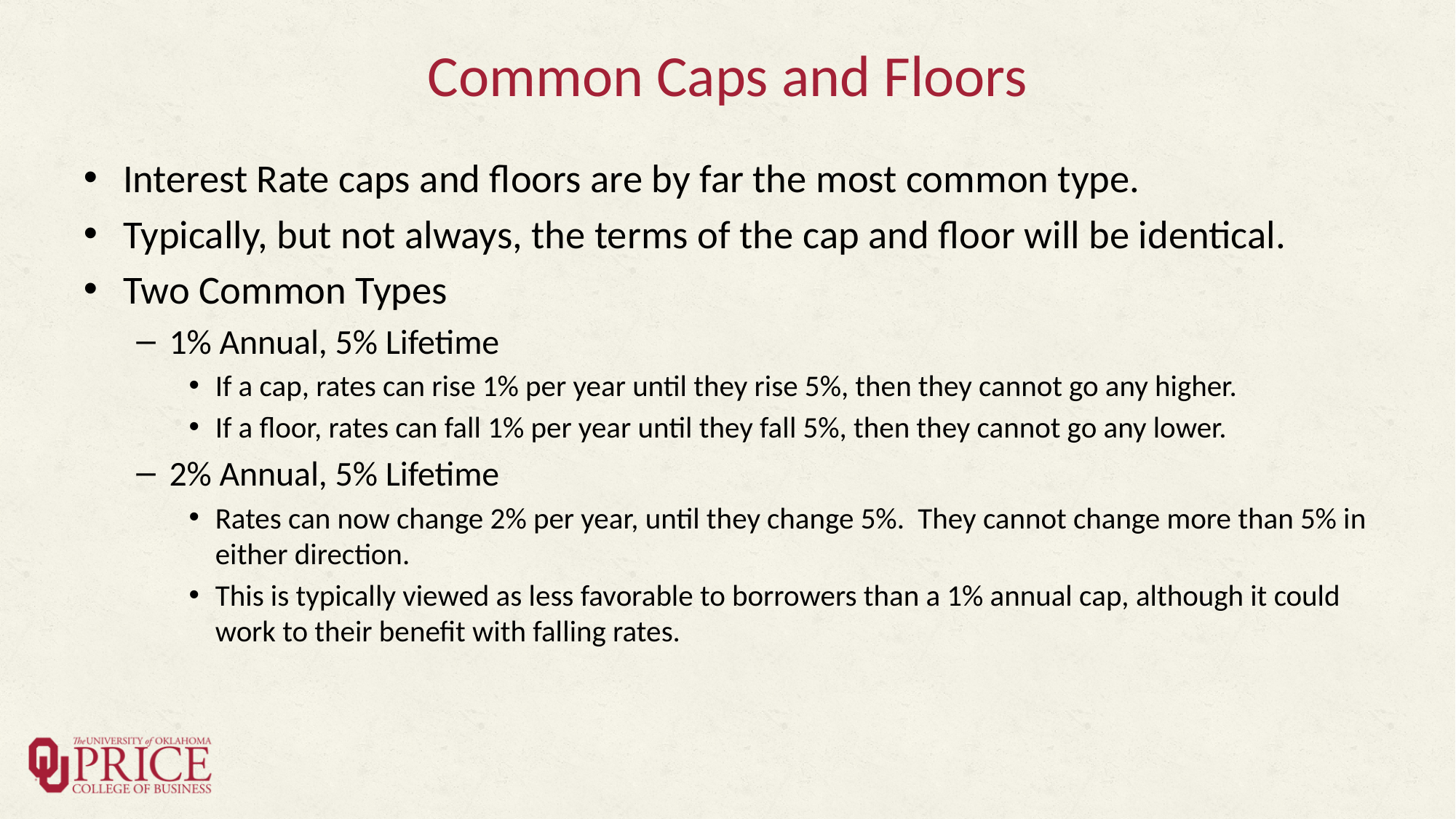

# Common Caps and Floors
Interest Rate caps and floors are by far the most common type.
Typically, but not always, the terms of the cap and floor will be identical.
Two Common Types
1% Annual, 5% Lifetime
If a cap, rates can rise 1% per year until they rise 5%, then they cannot go any higher.
If a floor, rates can fall 1% per year until they fall 5%, then they cannot go any lower.
2% Annual, 5% Lifetime
Rates can now change 2% per year, until they change 5%.  They cannot change more than 5% in either direction.
This is typically viewed as less favorable to borrowers than a 1% annual cap, although it could work to their benefit with falling rates.